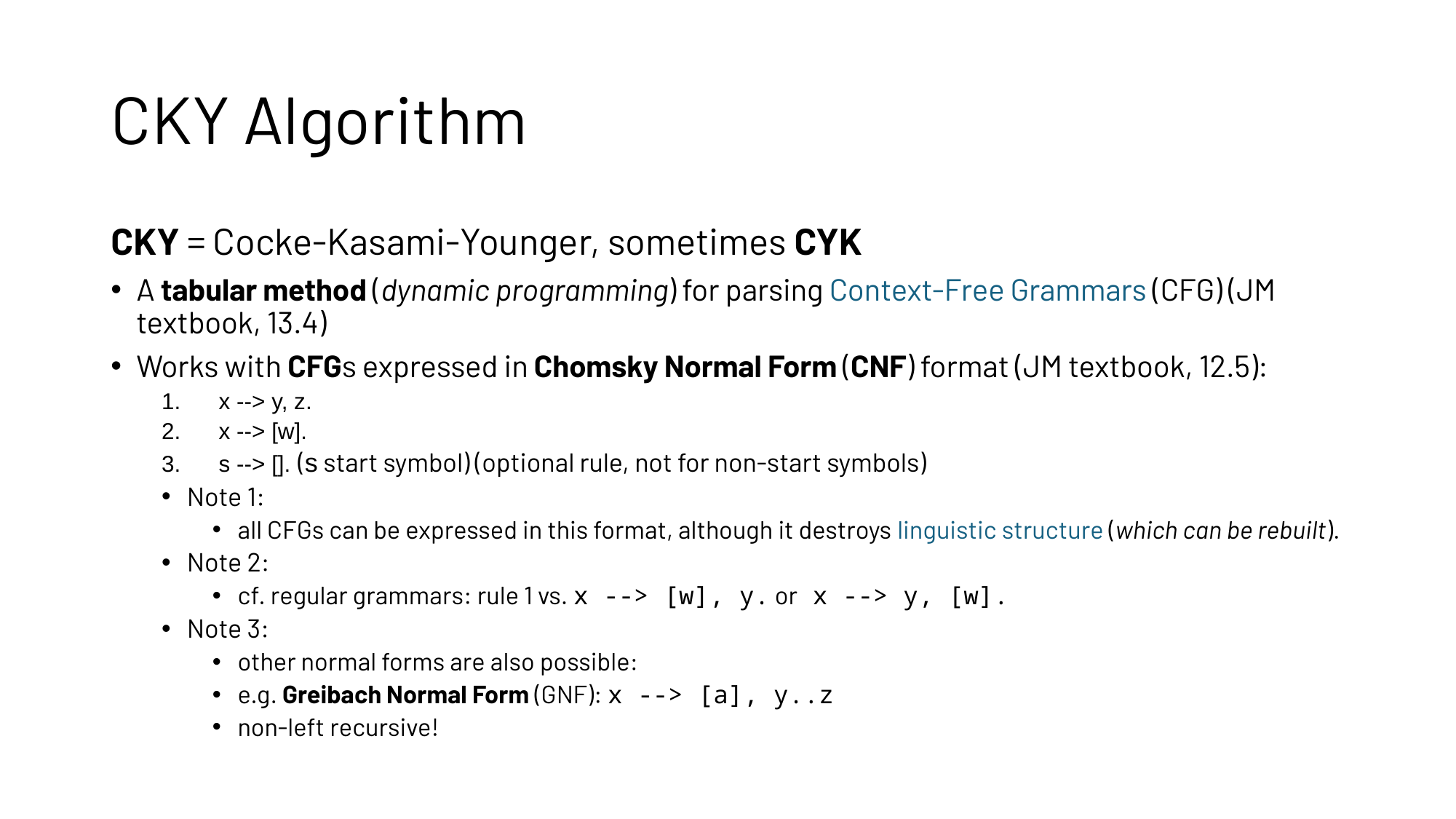

# CKY Algorithm
CKY = Cocke-Kasami-Younger, sometimes CYK
A tabular method (dynamic programming) for parsing Context-Free Grammars (CFG) (JM textbook, 13.4)
Works with CFGs expressed in Chomsky Normal Form (CNF) format (JM textbook, 12.5):
x --> y, z.
x --> [w].
s --> []. (s start symbol) (optional rule, not for non-start symbols)
Note 1:
all CFGs can be expressed in this format, although it destroys linguistic structure (which can be rebuilt).
Note 2:
cf. regular grammars: rule 1 vs. x --> [w], y. or x --> y, [w].
Note 3:
other normal forms are also possible:
e.g. Greibach Normal Form (GNF): x --> [a], y..z
non-left recursive!